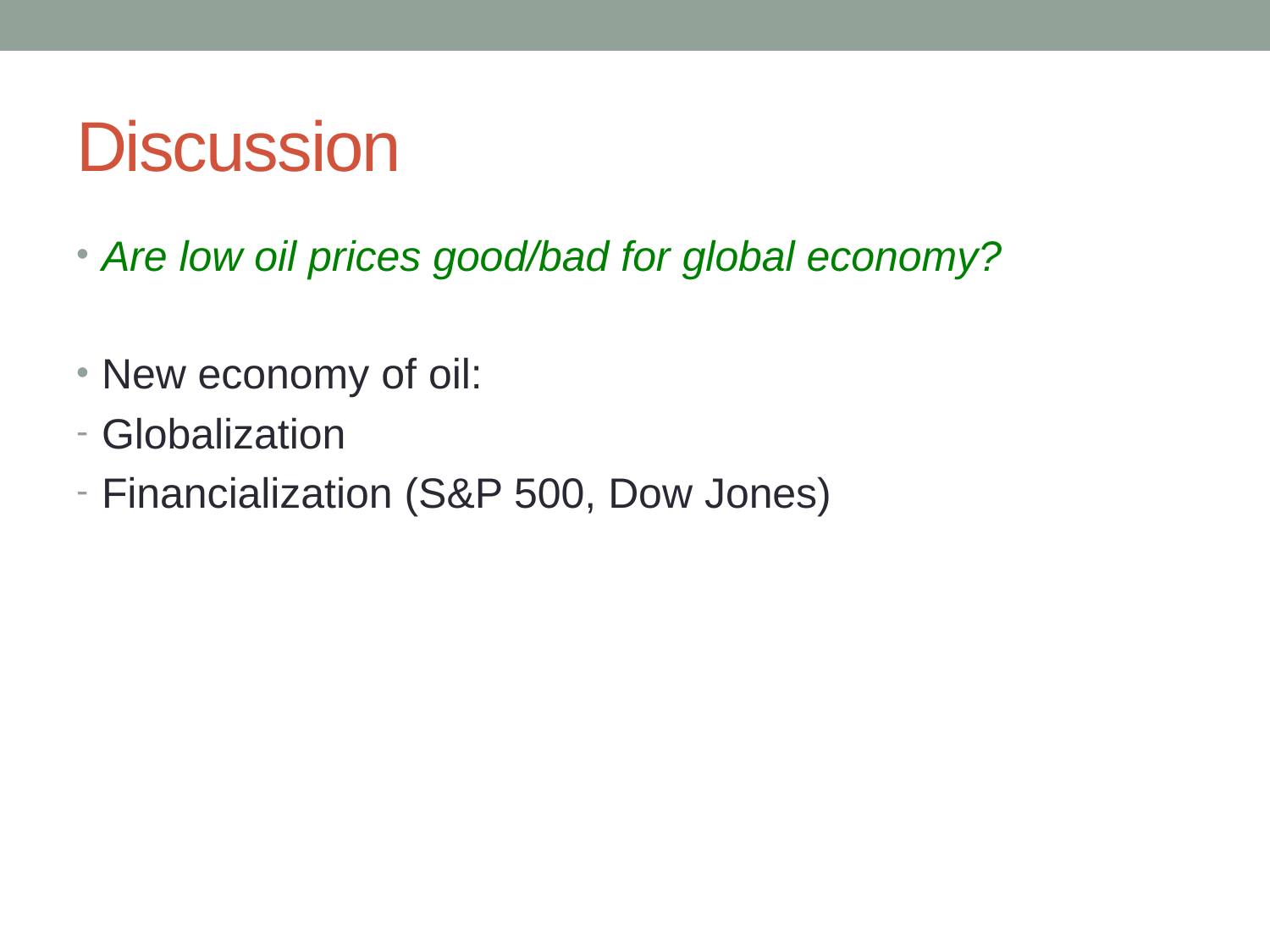

# Discussion
Are low oil prices good/bad for global economy?

New economy of oil:
Globalization
Financialization (S&P 500, Dow Jones)